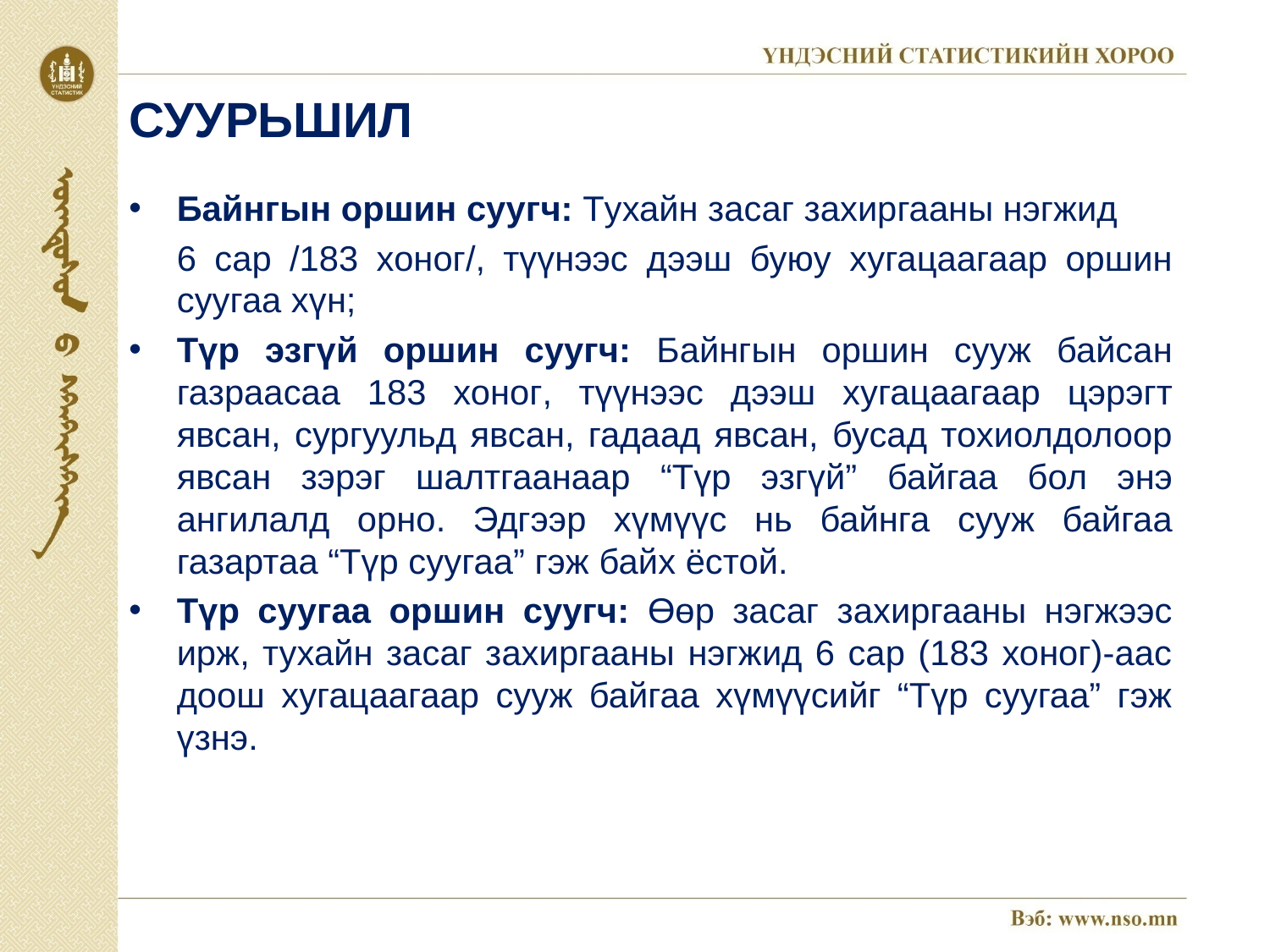

# СУУРЬШИЛ
Байнгын оршин суугч: Тухайн засаг захиргааны нэгжид
	6 сар /183 хоног/, түүнээс дээш буюу хугацаагаар оршин суугаа хүн;
Түр эзгүй оршин суугч: Байнгын оршин сууж байсан газраасаа 183 хоног, түүнээс дээш хугацаагаар цэрэгт явсан, сургуульд явсан, гадаад явсан, бусад тохиолдолоор явсан зэрэг шалтгаанаар “Түр эзгүй” байгаа бол энэ ангилалд орно. Эдгээр хүмүүс нь байнга сууж байгаа газартаа “Түр суугаа” гэж байх ёстой.
Түр суугаа оршин суугч: Өөр засаг захиргааны нэгжээс ирж, тухайн засаг захиргааны нэгжид 6 сар (183 хоног)-аас доош хугацаагаар сууж байгаа хүмүүсийг “Түр суугаа” гэж үзнэ.